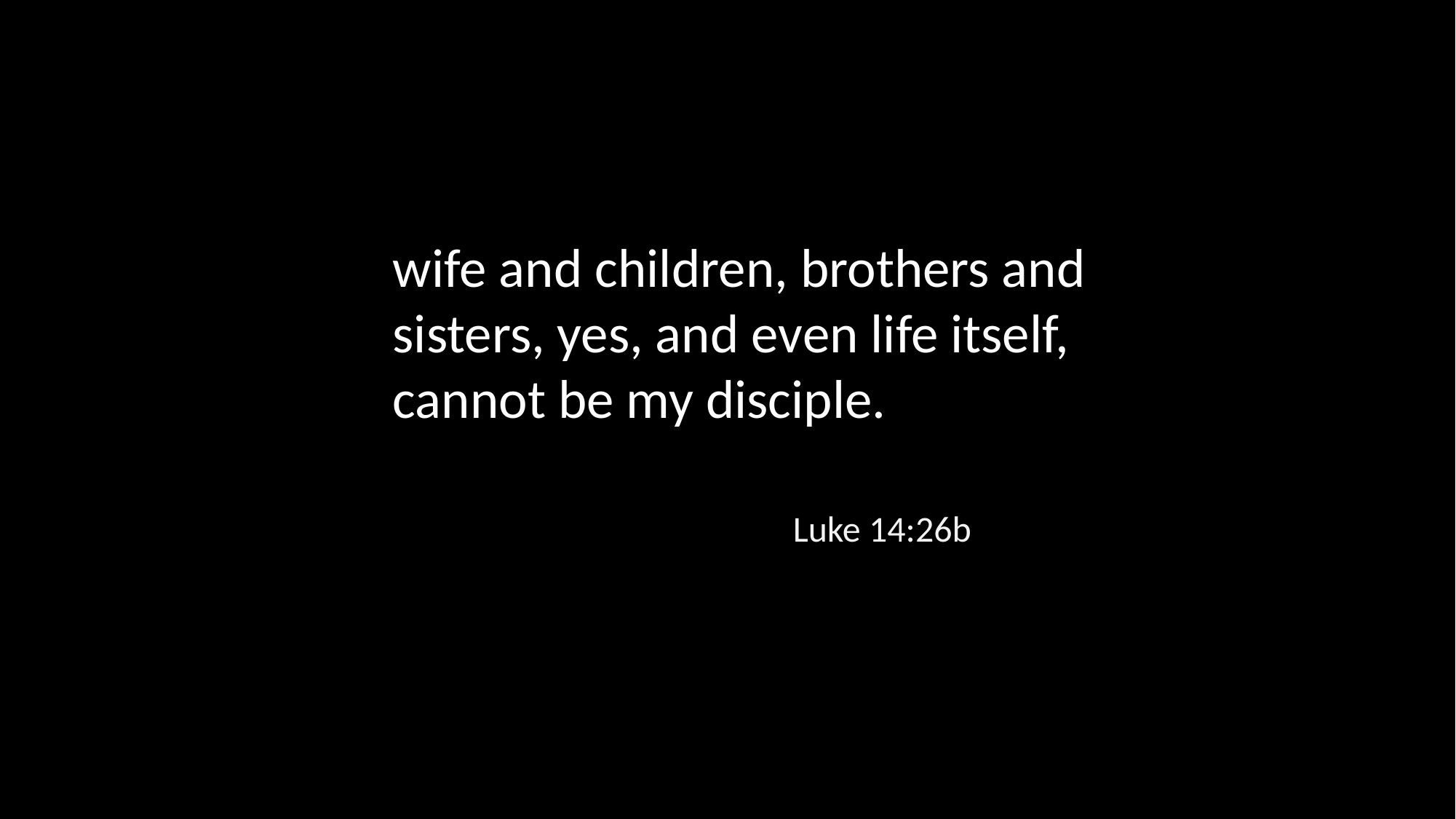

wife and children, brothers and sisters, yes, and even life itself, cannot be my disciple.
Luke 14:26b